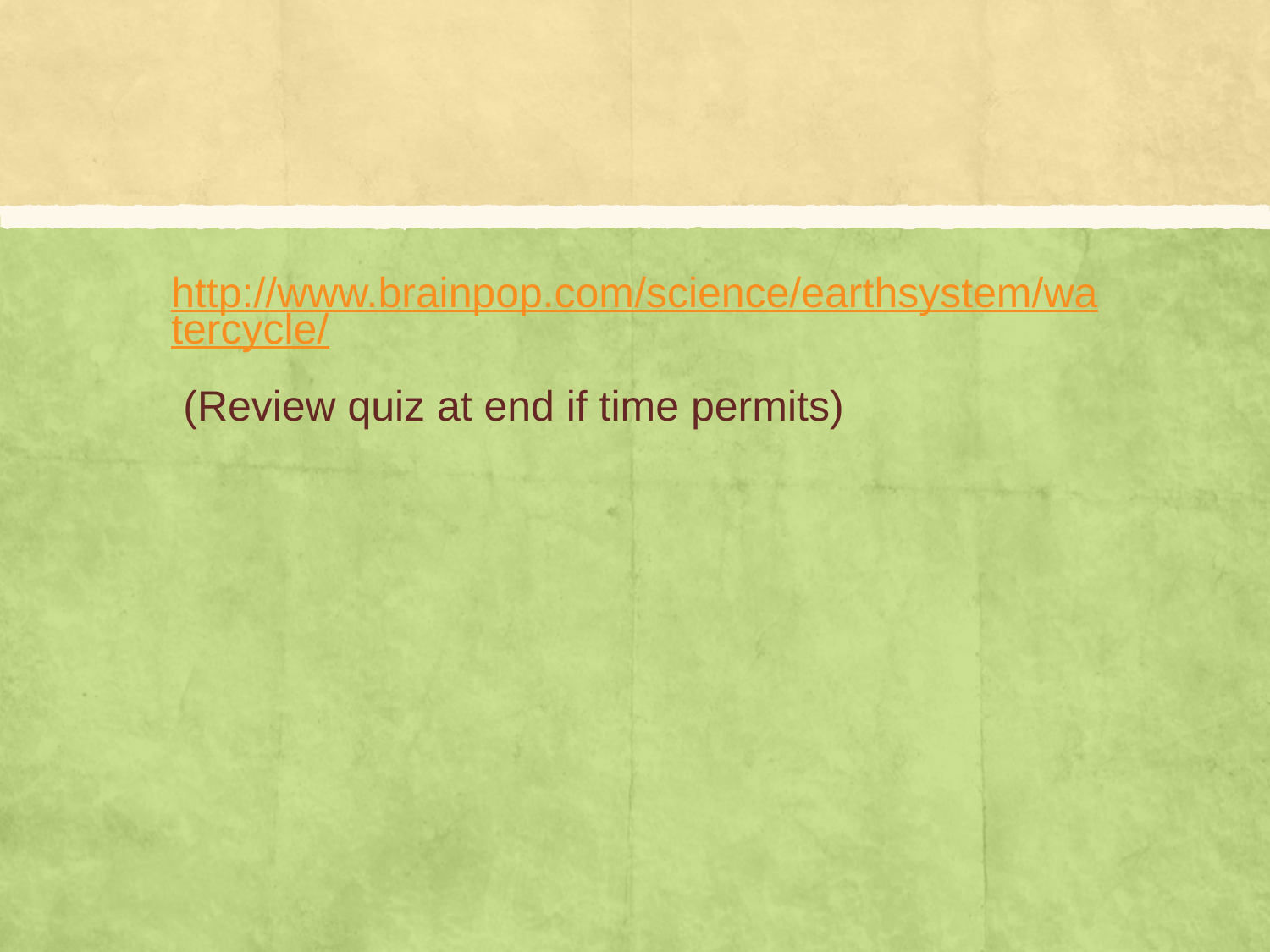

#
http://www.brainpop.com/science/earthsystem/watercycle/
 (Review quiz at end if time permits)